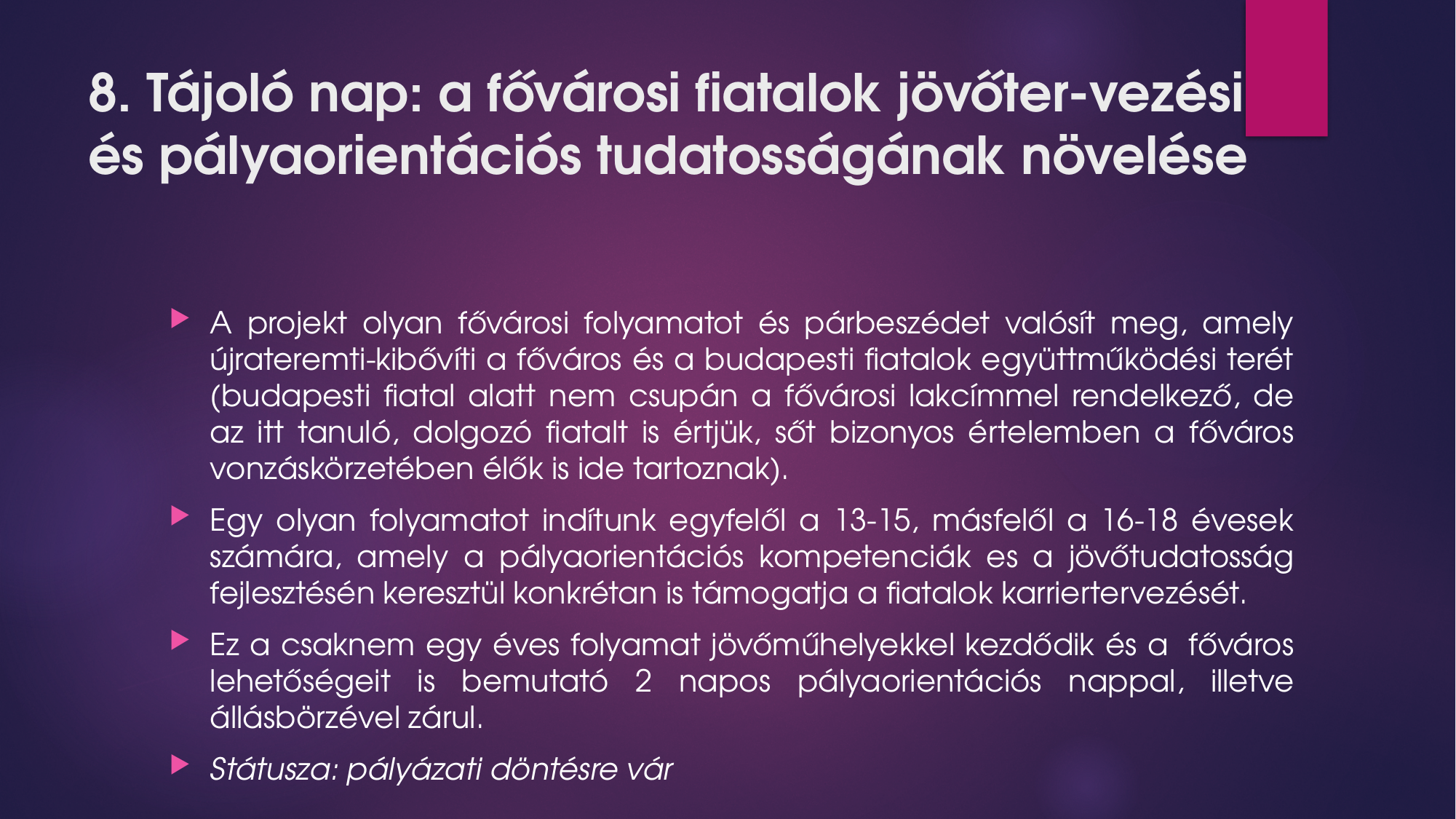

# 8. Tájoló nap: a fővárosi fiatalok jövőter-vezési és pályaorientációs tudatosságának növelése
A projekt olyan fővárosi folyamatot és párbeszédet valósít meg, amely újrateremti-kibővíti a főváros és a budapesti fiatalok együttműködési terét (budapesti fiatal alatt nem csupán a fővárosi lakcímmel rendelkező, de az itt tanuló, dolgozó fiatalt is értjük, sőt bizonyos értelemben a főváros vonzáskörzetében élők is ide tartoznak).
Egy olyan folyamatot indítunk egyfelől a 13-15, másfelől a 16-18 évesek számára, amely a pályaorientációs kompetenciák es a jövőtudatosság fejlesztésén keresztül konkrétan is támogatja a fiatalok karriertervezését.
Ez a csaknem egy éves folyamat jövőműhelyekkel kezdődik és a  főváros lehetőségeit is bemutató 2 napos pályaorientációs nappal, illetve állásbörzével zárul.
Státusza: pályázati döntésre vár